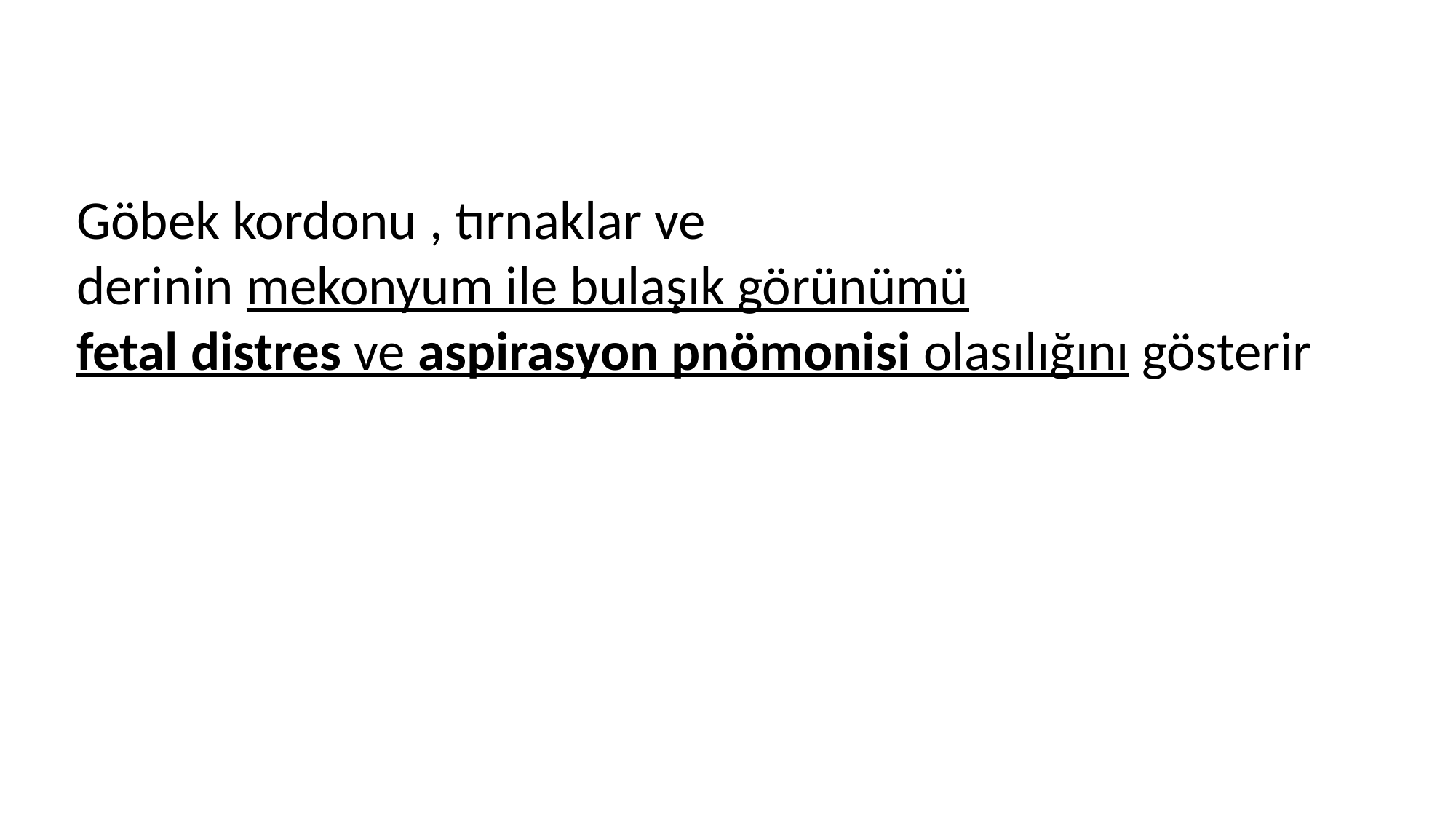

Göbek kordonu , tırnaklar ve
derinin mekonyum ile bulaşık görünümü
fetal distres ve aspirasyon pnömonisi olasılığını gösterir